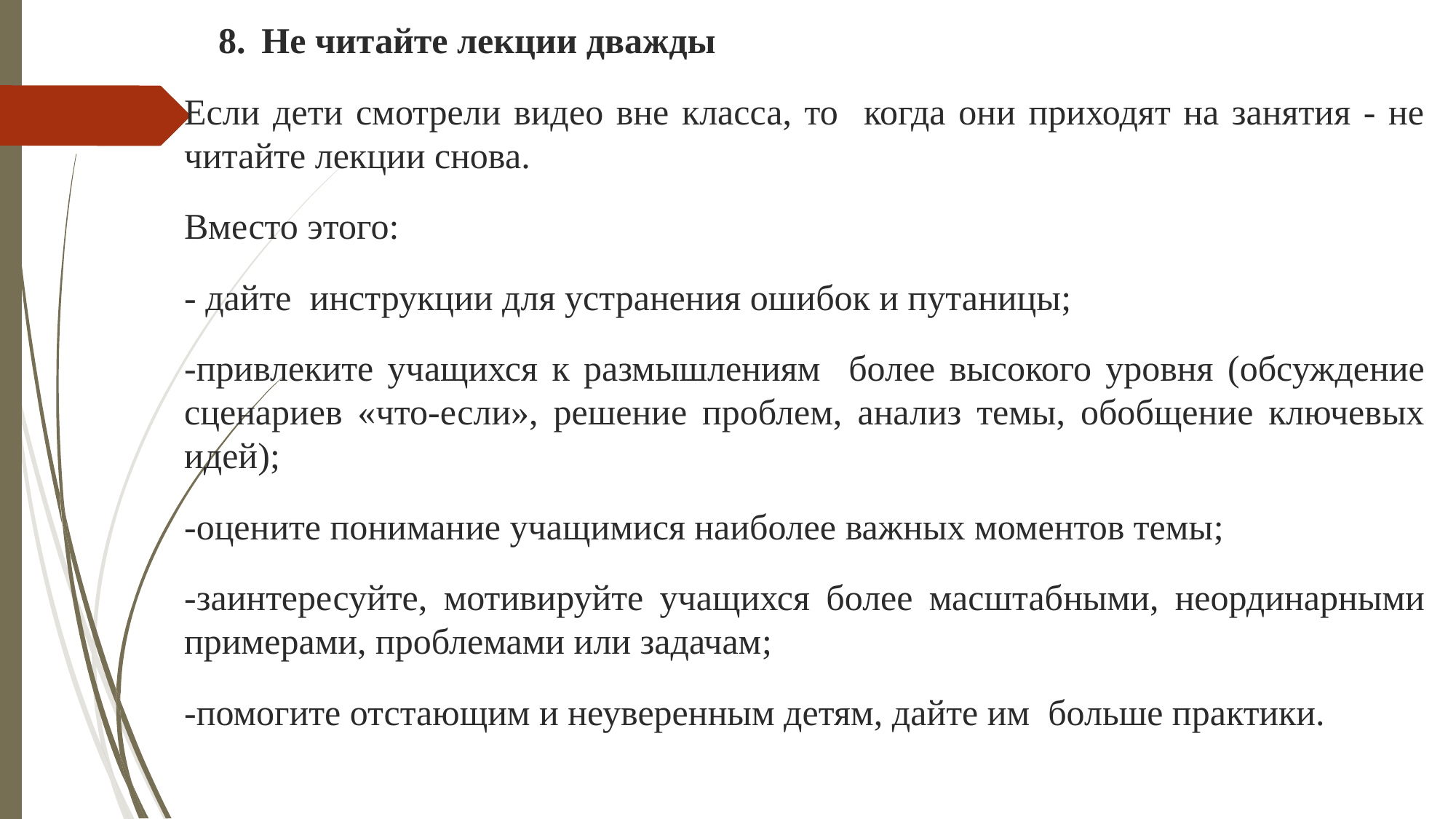

Не читайте лекции дважды
Если дети смотрели видео вне класса, то  когда они приходят на занятия - не читайте лекции снова.
Вместо этого:
- дайте  инструкции для устранения ошибок и путаницы;
-привлеките учащихся к размышлениям  более высокого уровня (обсуждение сценариев «что-если», решение проблем, анализ темы, обобщение ключевых идей);
-оцените понимание учащимися наиболее важных моментов темы;
-заинтересуйте, мотивируйте учащихся более масштабными, неординарными примерами, проблемами или задачам;
-помогите отстающим и неуверенным детям, дайте им  больше практики.